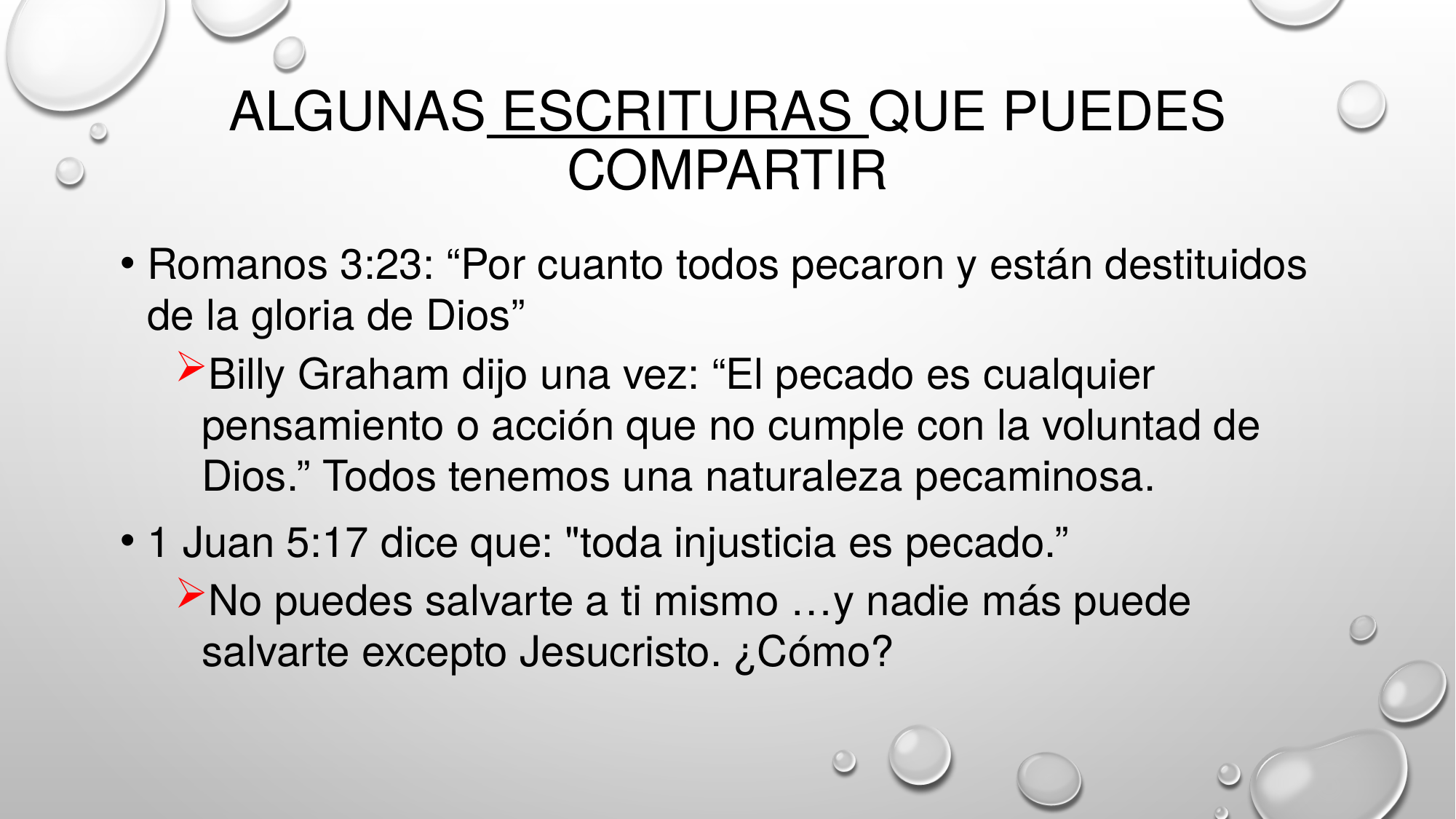

# Algunas Escrituras que puedes compartir
Romanos 3:23: “Por cuanto todos pecaron y están destituidos de la gloria de Dios”
Billy Graham dijo una vez: “El pecado es cualquier pensamiento o acción que no cumple con la voluntad de Dios.” Todos tenemos una naturaleza pecaminosa.
1 Juan 5:17 dice que: "toda injusticia es pecado.”
No puedes salvarte a ti mismo …y nadie más puede salvarte excepto Jesucristo. ¿Cómo?